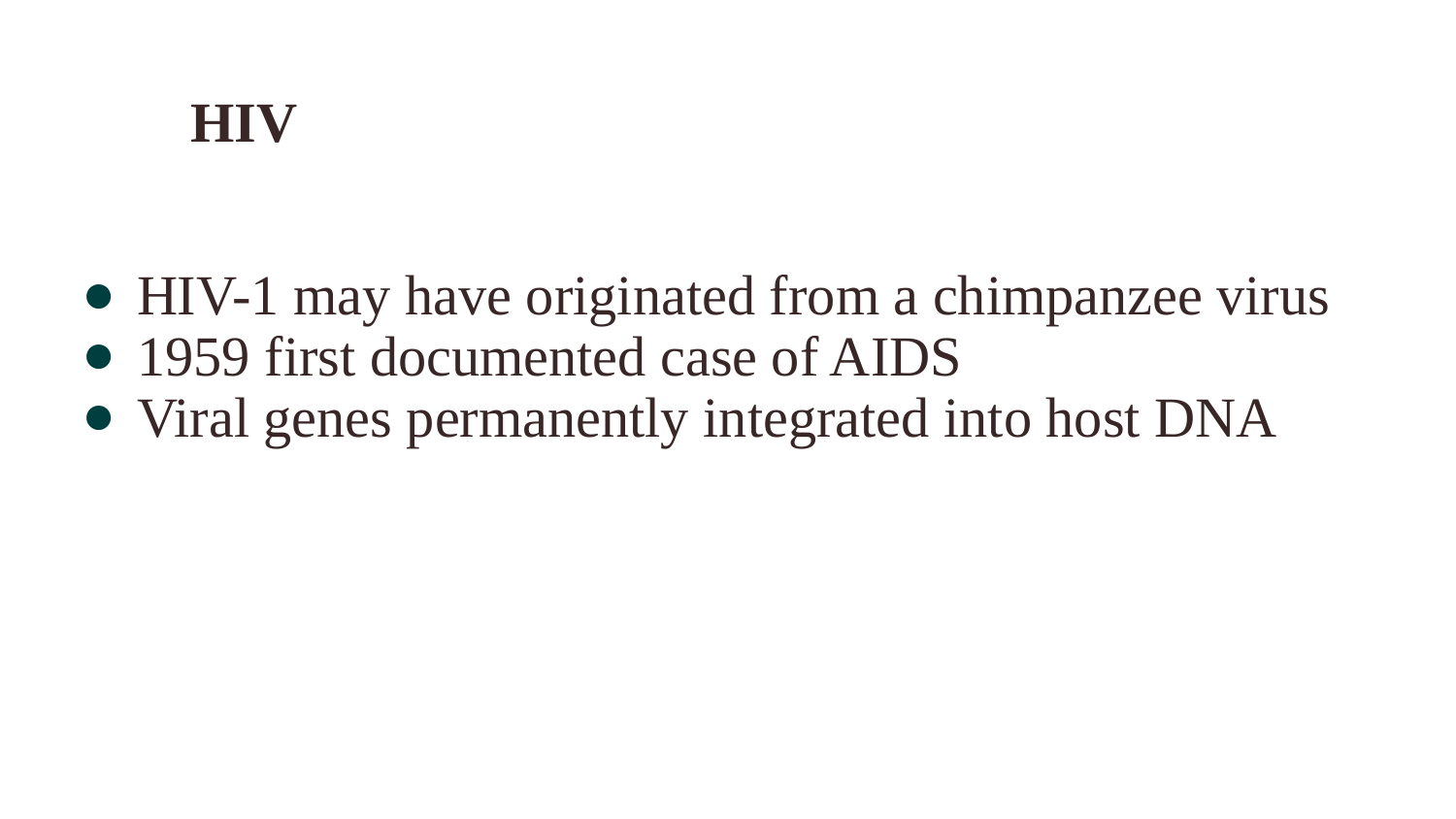

# HIV

HIV-1 may have originated from a chimpanzee virus
1959 first documented case of AIDS
Viral genes permanently integrated into host DNA